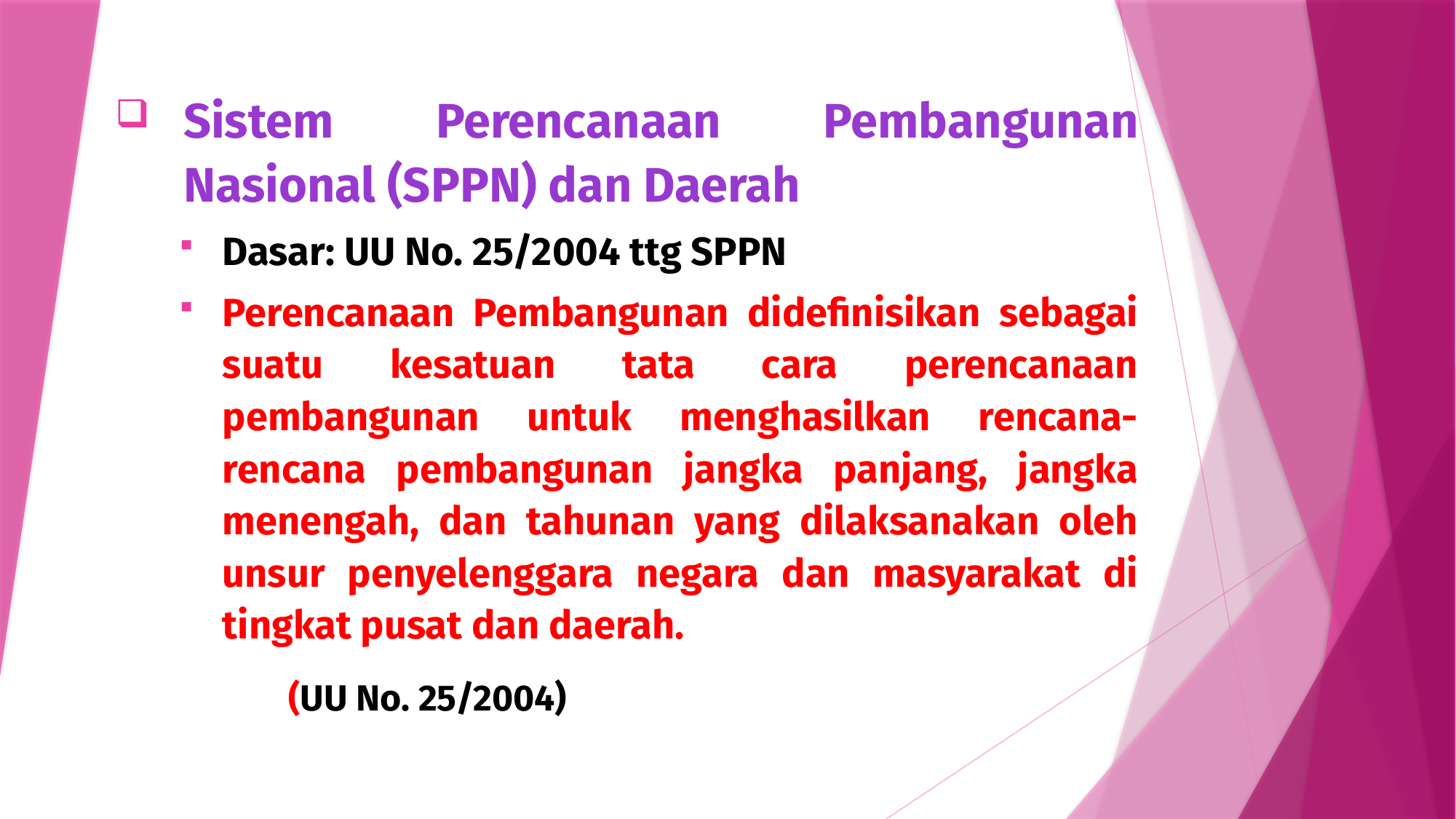

Sistem Perencanaan Pembangunan Nasional (SPPN) dan Daerah
Dasar: UU No. 25/2004 ttg SPPN
Perencanaan Pembangunan didefinisikan sebagai suatu kesatuan tata cara perencanaan pembangunan untuk menghasilkan rencana-rencana pembangunan jangka panjang, jangka menengah, dan tahunan yang dilaksanakan oleh unsur penyelenggara negara dan masyarakat di tingkat pusat dan daerah.
	(UU No. 25/2004)